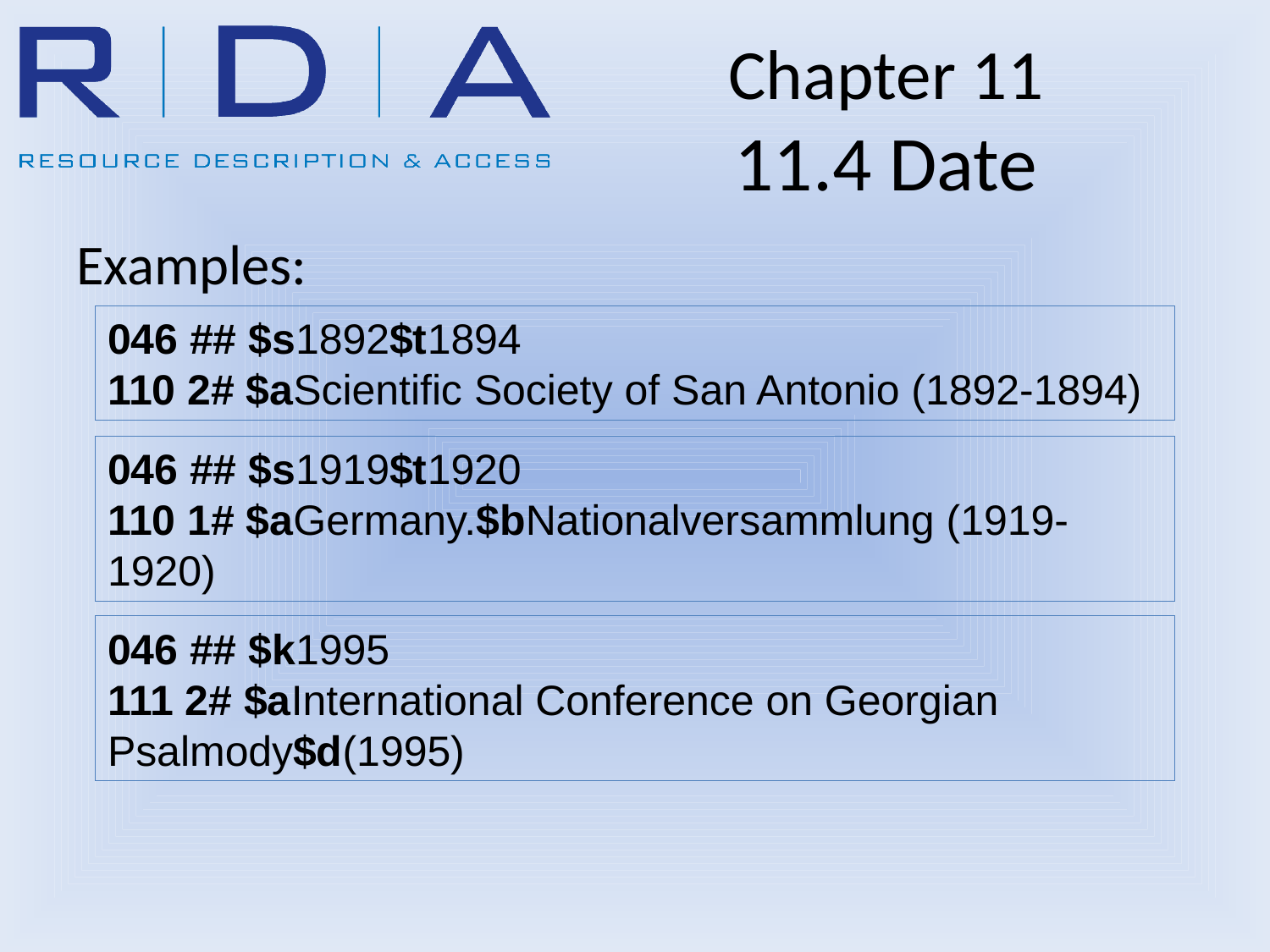

# Chapter 11 11.4 Date
Examples:
046 ## $s1892$t1894
110 2# $aScientific Society of San Antonio (1892-1894)
046 ## $s1919$t1920
110 1# $aGermany.$bNationalversammlung (1919-1920)
046 ## $k1995
111 2# $aInternational Conference on Georgian Psalmody$d(1995)